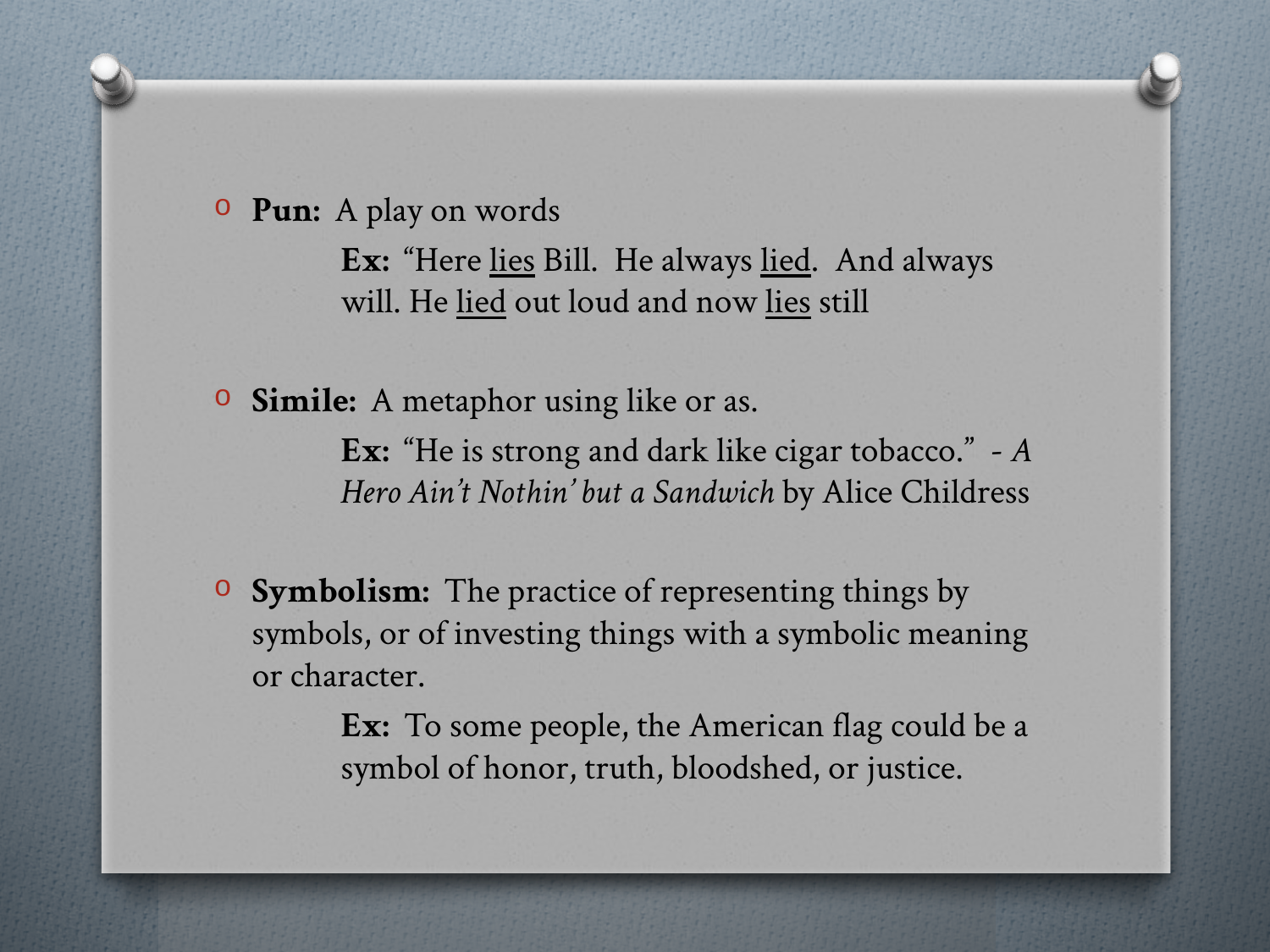

Pun:  A play on words
	Ex:  “Here lies Bill.  He always lied.  And always 	will. He lied out loud and now lies still

Simile:  A metaphor using like or as.
	Ex:  “He is strong and dark like cigar tobacco.”  - A 	Hero Ain’t Nothin’ but a Sandwich by Alice Childress

Symbolism:  The practice of representing things by symbols, or of investing things with a symbolic meaning or character.
	Ex:  To some people, the American flag could be a 	symbol of honor, truth, bloodshed, or justice.